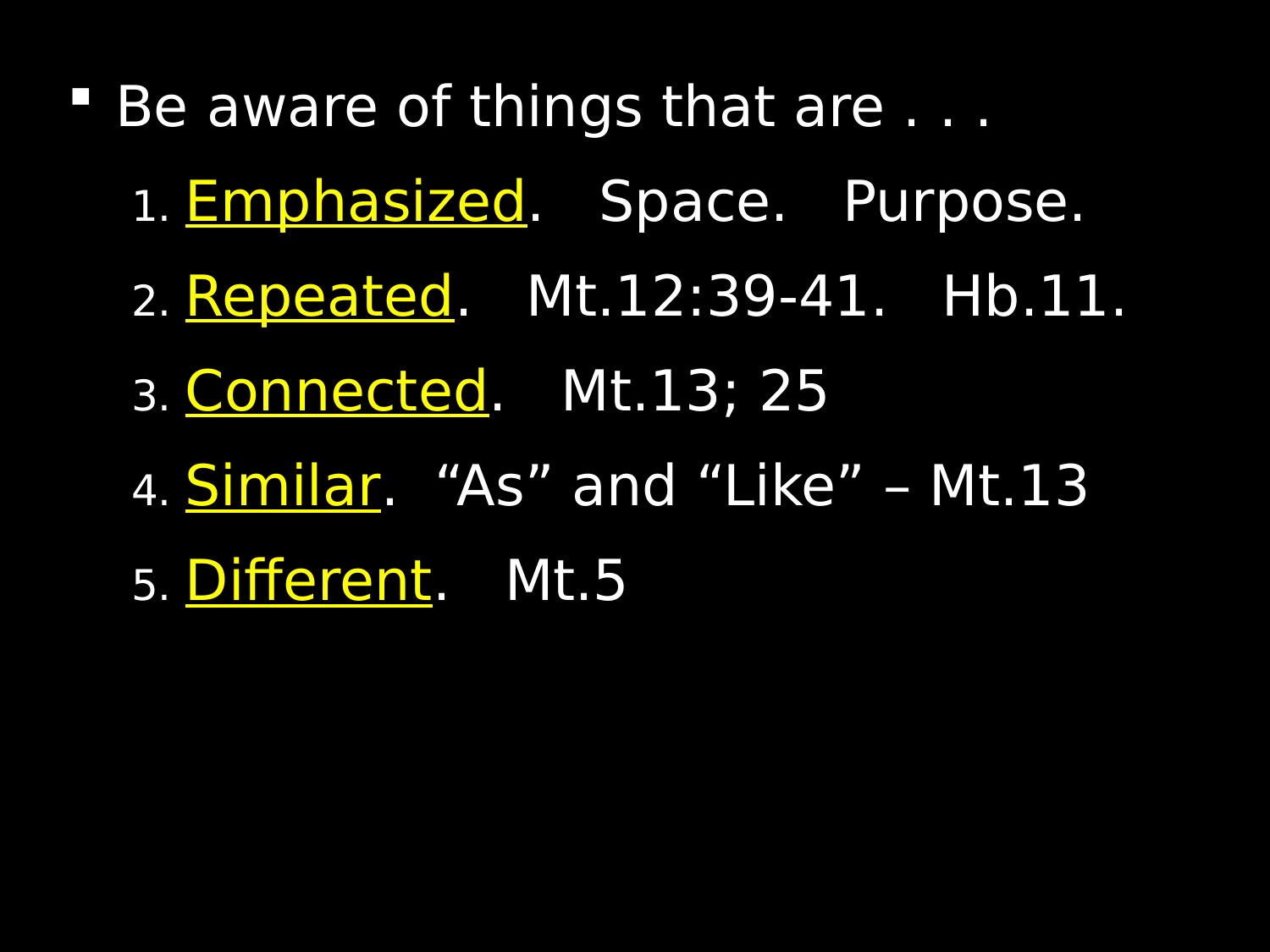

Be aware of things that are . . .
1. Emphasized.   Space.   Purpose.
2. Repeated.   Mt.12:39-41.   Hb.11.
3. Connected.   Mt.13; 25
4. Similar.  “As” and “Like” – Mt.13
5. Different.   Mt.5